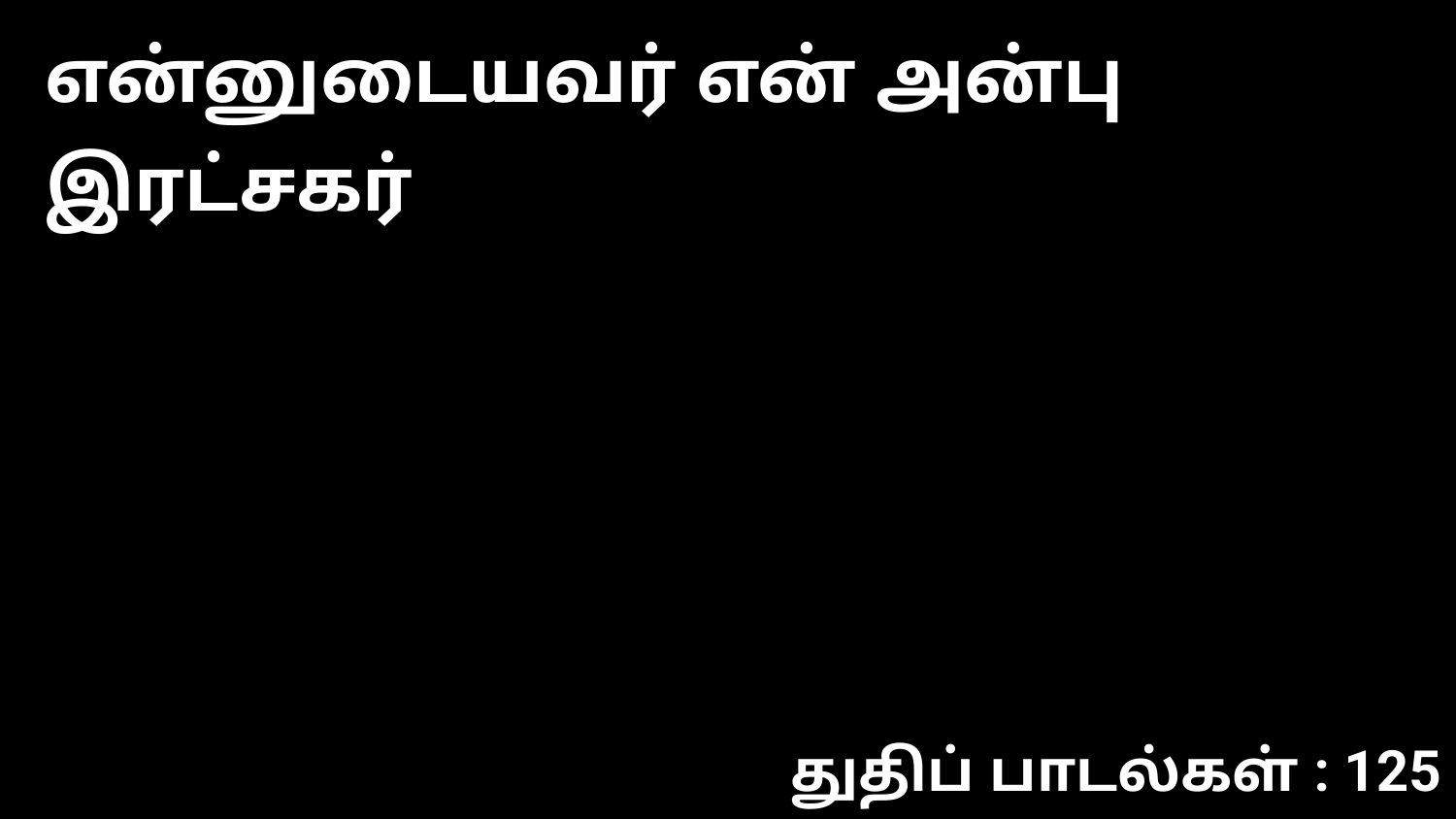

என்னுடைய‌வ‌ர் என் அன்பு இர‌ட்ச‌க‌ர்
துதிப் பாடல்கள் : 125